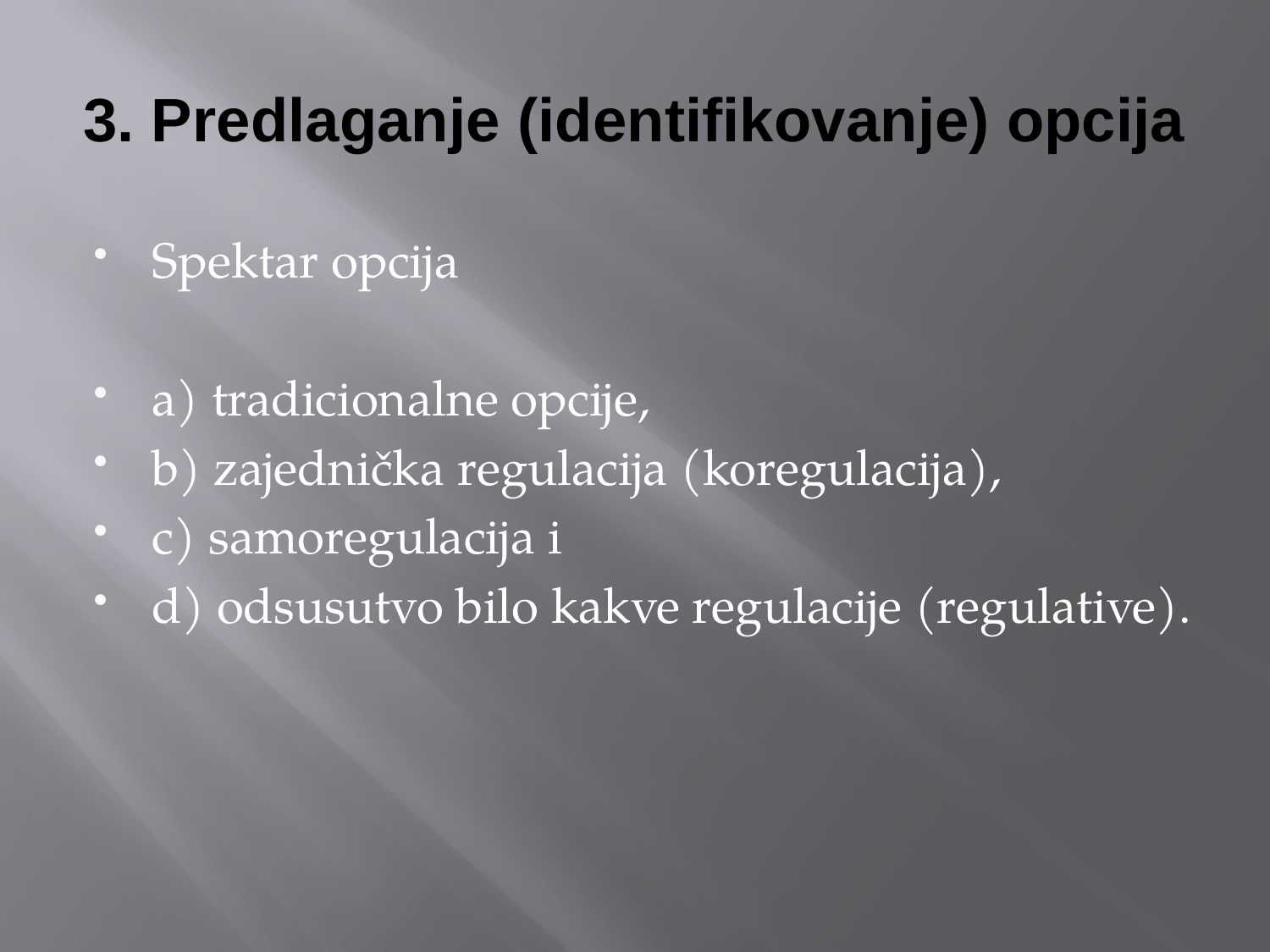

# 3. Predlaganje (identifikovanje) opcija
Spektar opcija

a) tradicionalne opcije,
b) zajednička regulacija (koregulacija),
c) samoregulacija i
d) odsusutvo bilo kakve regulacije (regulative).